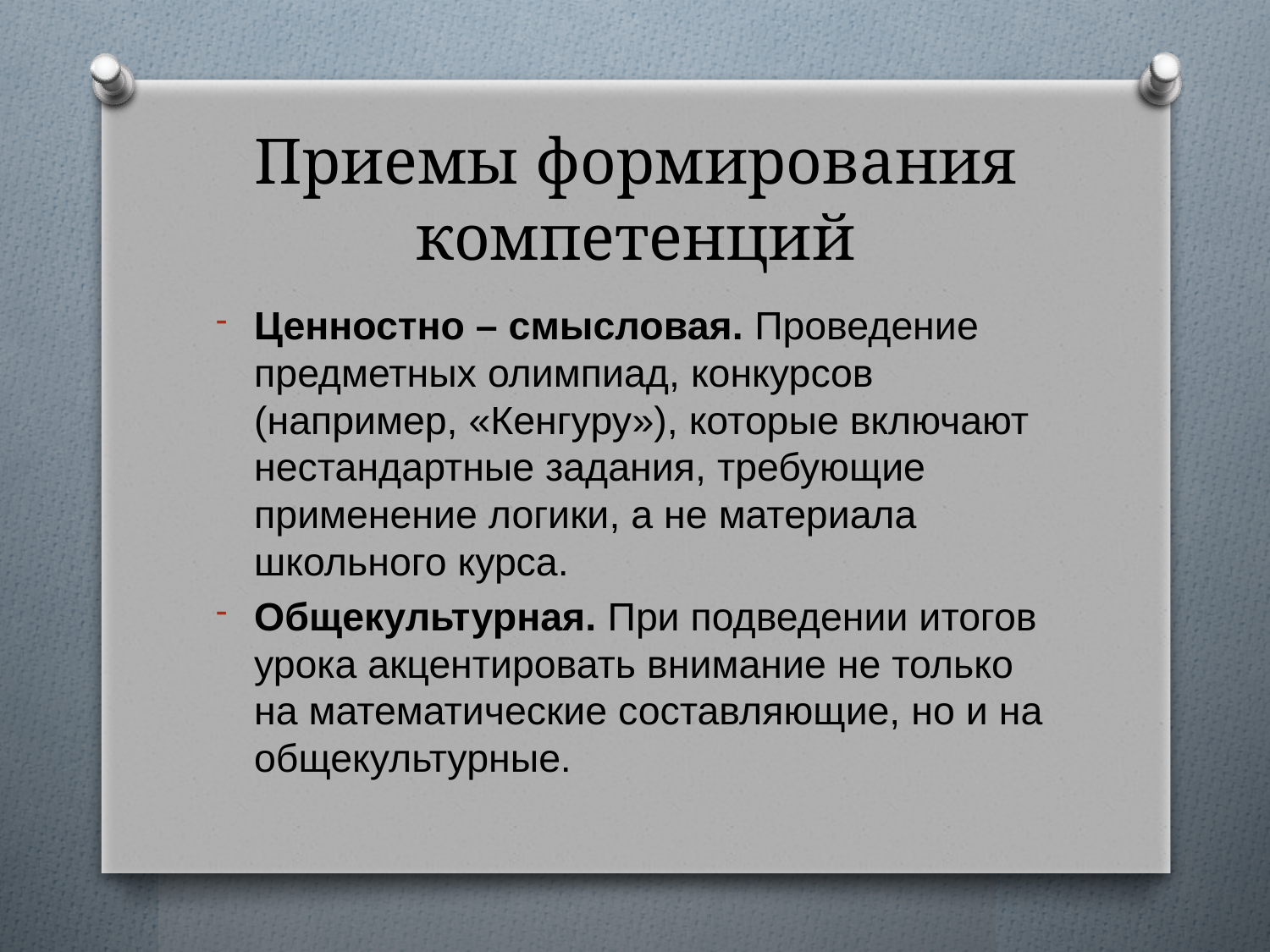

# Приемы формирования компетенций
Ценностно – смысловая. Проведение предметных олимпиад, конкурсов (например, «Кенгуру»), которые включают нестандартные задания, требующие применение логики, а не материала школьного курса.
Общекультурная. При подведении итогов урока акцентировать внимание не только на математические составляющие, но и на общекультурные.